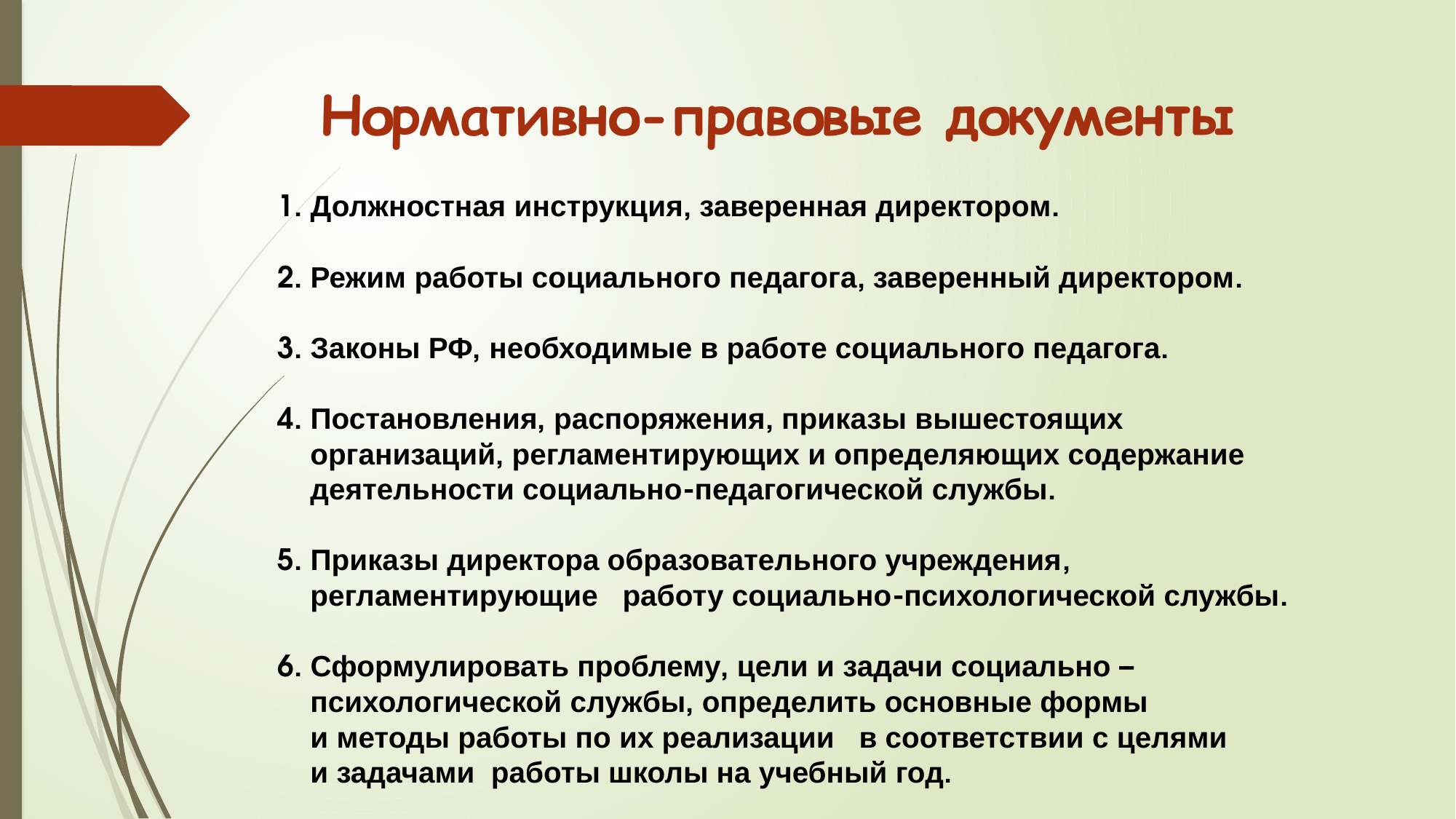

# Нормативно-правовые документы
1. Должностная инструкция, заверенная директором.

2. Режим работы социального педагога, заверенный директором.

3. Законы РФ, необходимые в работе социального педагога.

4. Постановления, распоряжения, приказы вышестоящих
    организаций, регламентирующих и определяющих содержание
    деятельности социально-педагогической службы.

5. Приказы директора образовательного учреждения,
    регламентирующие   работу социально-психологической службы.

6. Сформулировать проблему, цели и задачи социально –
    психологической службы, определить основные формы
    и методы работы по их реализации   в соответствии с целями
    и задачами  работы школы на учебный год.